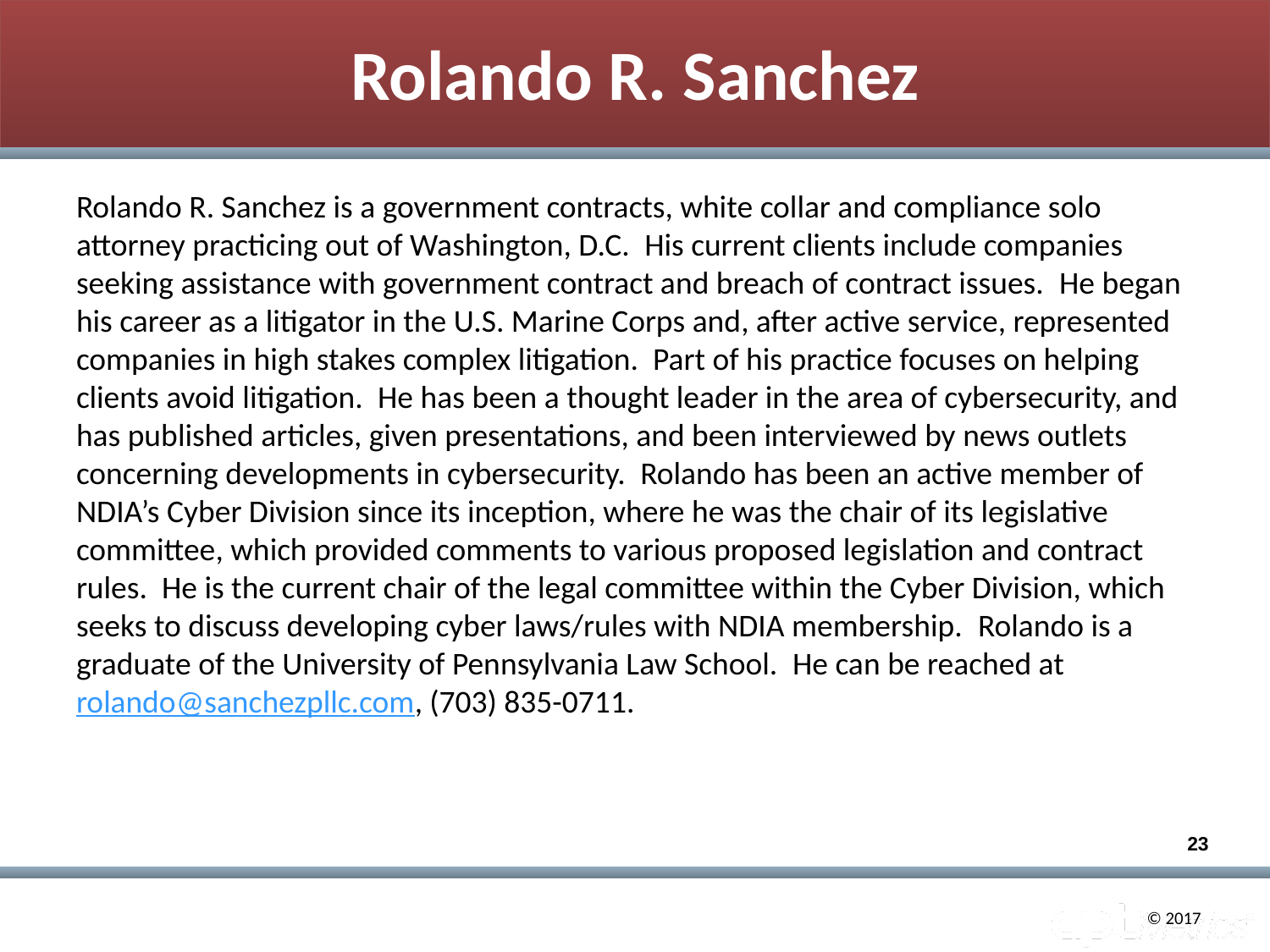

# Rolando R. Sanchez
Rolando R. Sanchez is a government contracts, white collar and compliance solo attorney practicing out of Washington, D.C.  His current clients include companies seeking assistance with government contract and breach of contract issues.  He began his career as a litigator in the U.S. Marine Corps and, after active service, represented companies in high stakes complex litigation.  Part of his practice focuses on helping clients avoid litigation.  He has been a thought leader in the area of cybersecurity, and has published articles, given presentations, and been interviewed by news outlets concerning developments in cybersecurity.  Rolando has been an active member of NDIA’s Cyber Division since its inception, where he was the chair of its legislative committee, which provided comments to various proposed legislation and contract rules.  He is the current chair of the legal committee within the Cyber Division, which seeks to discuss developing cyber laws/rules with NDIA membership.  Rolando is a graduate of the University of Pennsylvania Law School.  He can be reached at rolando@sanchezpllc.com, (703) 835-0711.